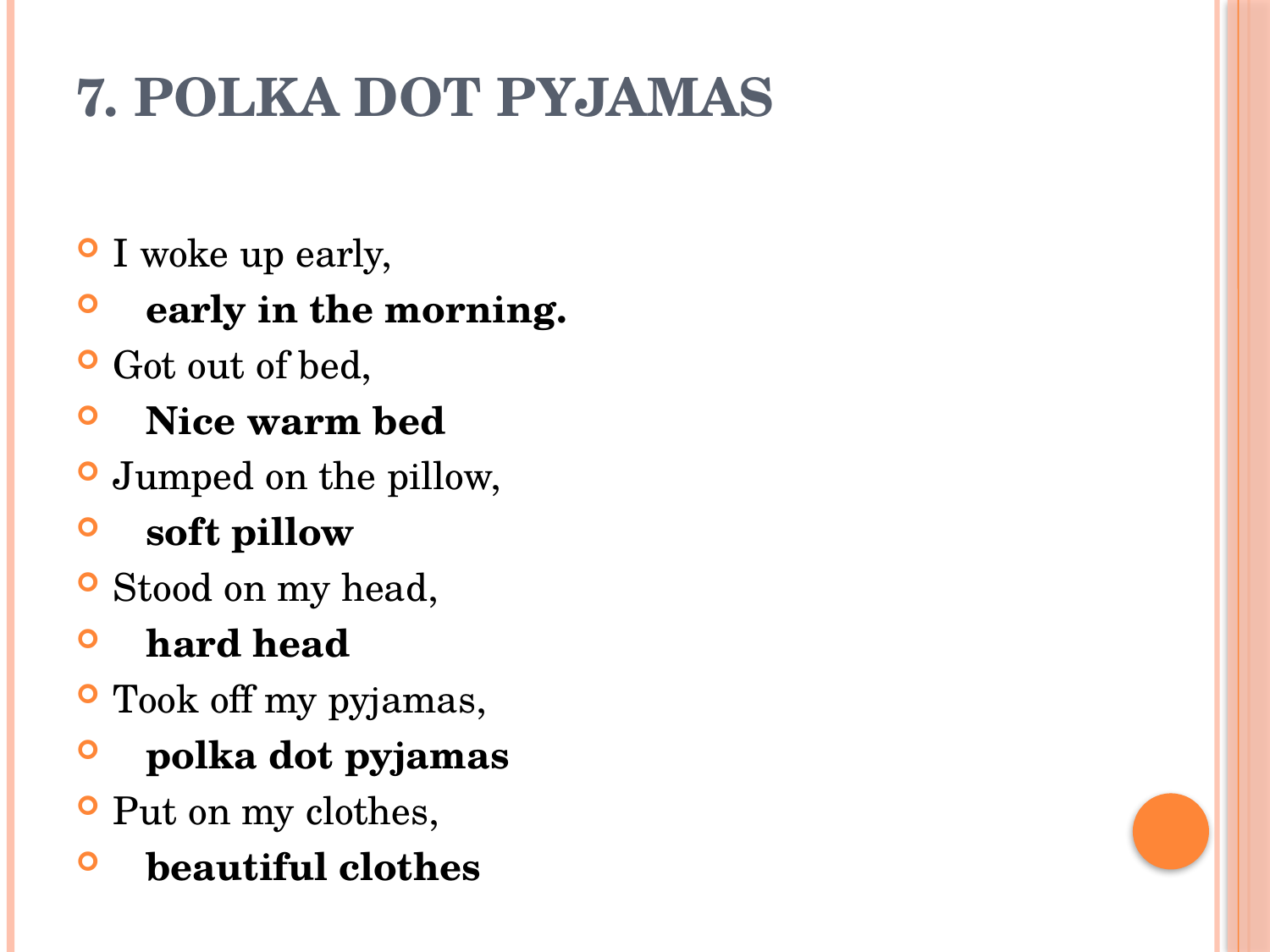

# 7. Polka dot pyjamas
I woke up early,
   early in the morning.
Got out of bed,
   Nice warm bed
Jumped on the pillow,
   soft pillow
Stood on my head,
   hard head
Took off my pyjamas,
   polka dot pyjamas
Put on my clothes,
   beautiful clothes